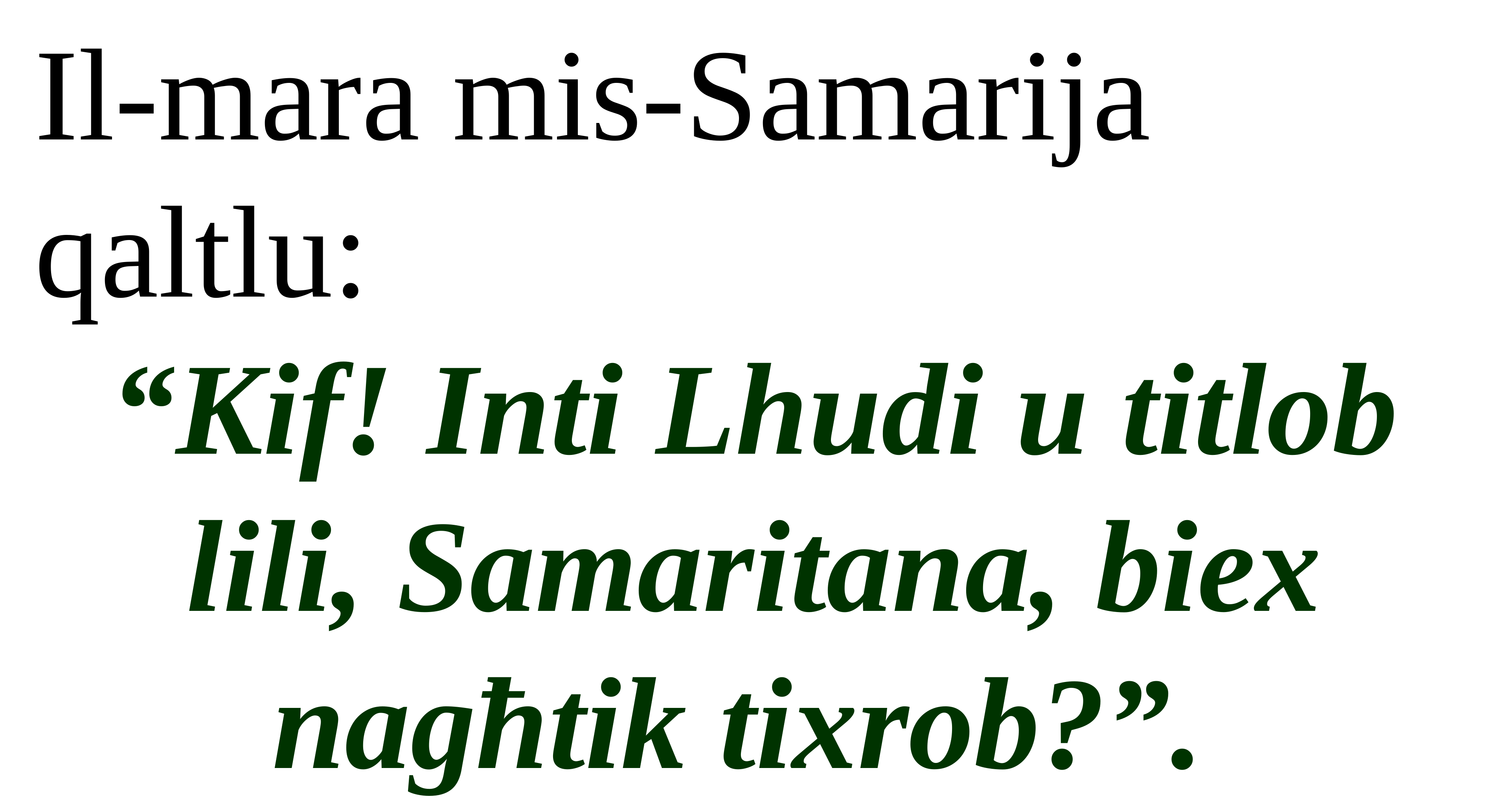

Il-mara mis-Samarija qaltlu:
“Kif! Inti Lhudi u titlob lili, Samaritana, biex nagħtik tixrob?”.